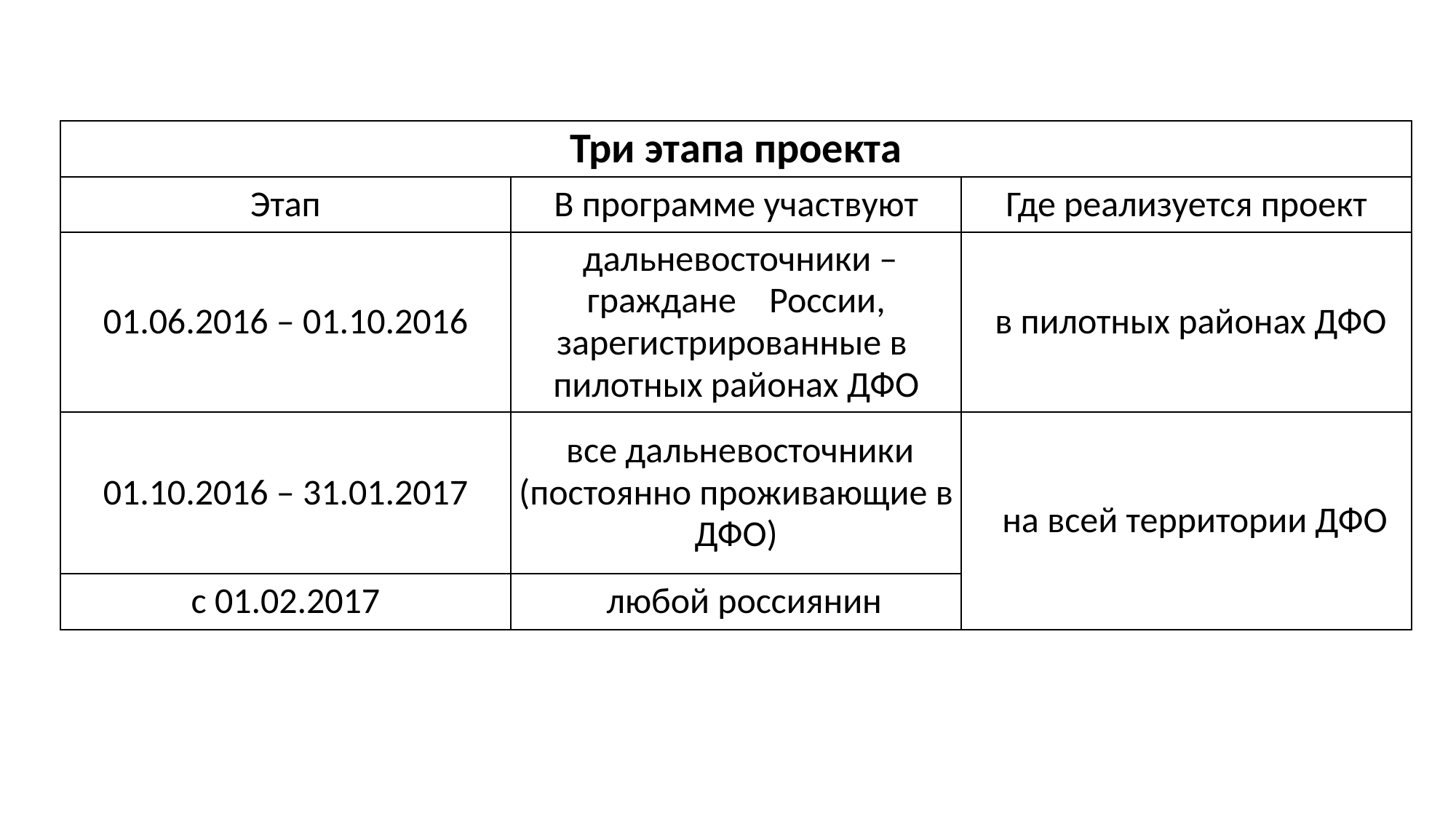

| Три этапа проекта |  |  |
| --- | --- | --- |
| Этап | В программе участвуют | Где реализуется проект |
| 01.06.2016 – 01.10.2016 | дальневосточники – граждане России, зарегистрированные в пилотных районах ДФО | в пилотных районах ДФО |
| 01.10.2016 – 31.01.2017 | все дальневосточники (постоянно проживающие в ДФО) | на всей территории ДФО |
| с 01.02.2017 | любой россиянин |  |